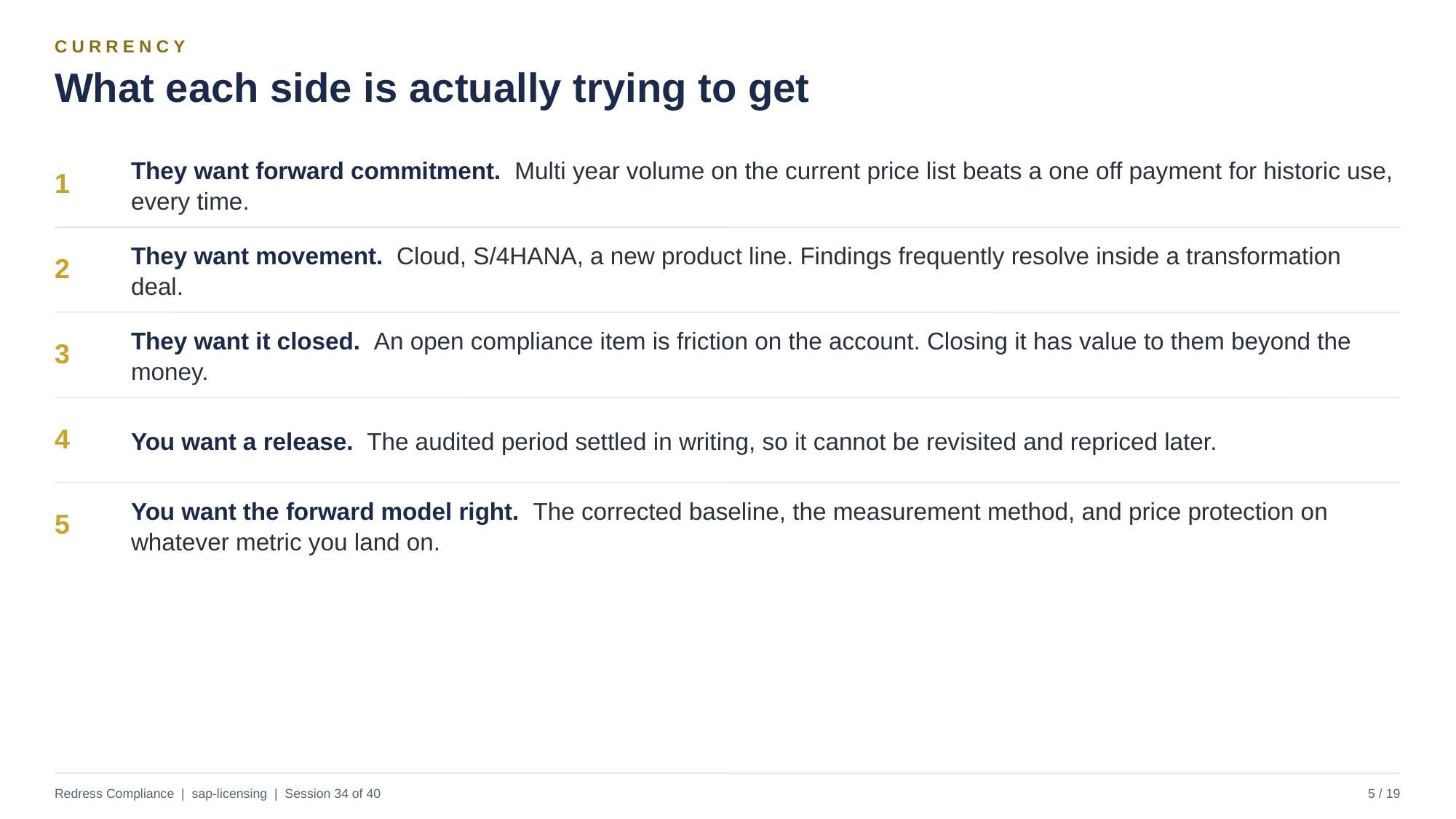

CURRENCY
What each side is actually trying to get
They want forward commitment.  Multi year volume on the current price list beats a one off payment for historic use, every time.
1

They want movement.  Cloud, S/4HANA, a new product line. Findings frequently resolve inside a transformation deal.
2

They want it closed.  An open compliance item is friction on the account. Closing it has value to them beyond the money.
3

You want a release.  The audited period settled in writing, so it cannot be revisited and repriced later.
4

You want the forward model right.  The corrected baseline, the measurement method, and price protection on whatever metric you land on.
5

Redress Compliance  |  sap-licensing  |  Session 34 of 40
5 / 19